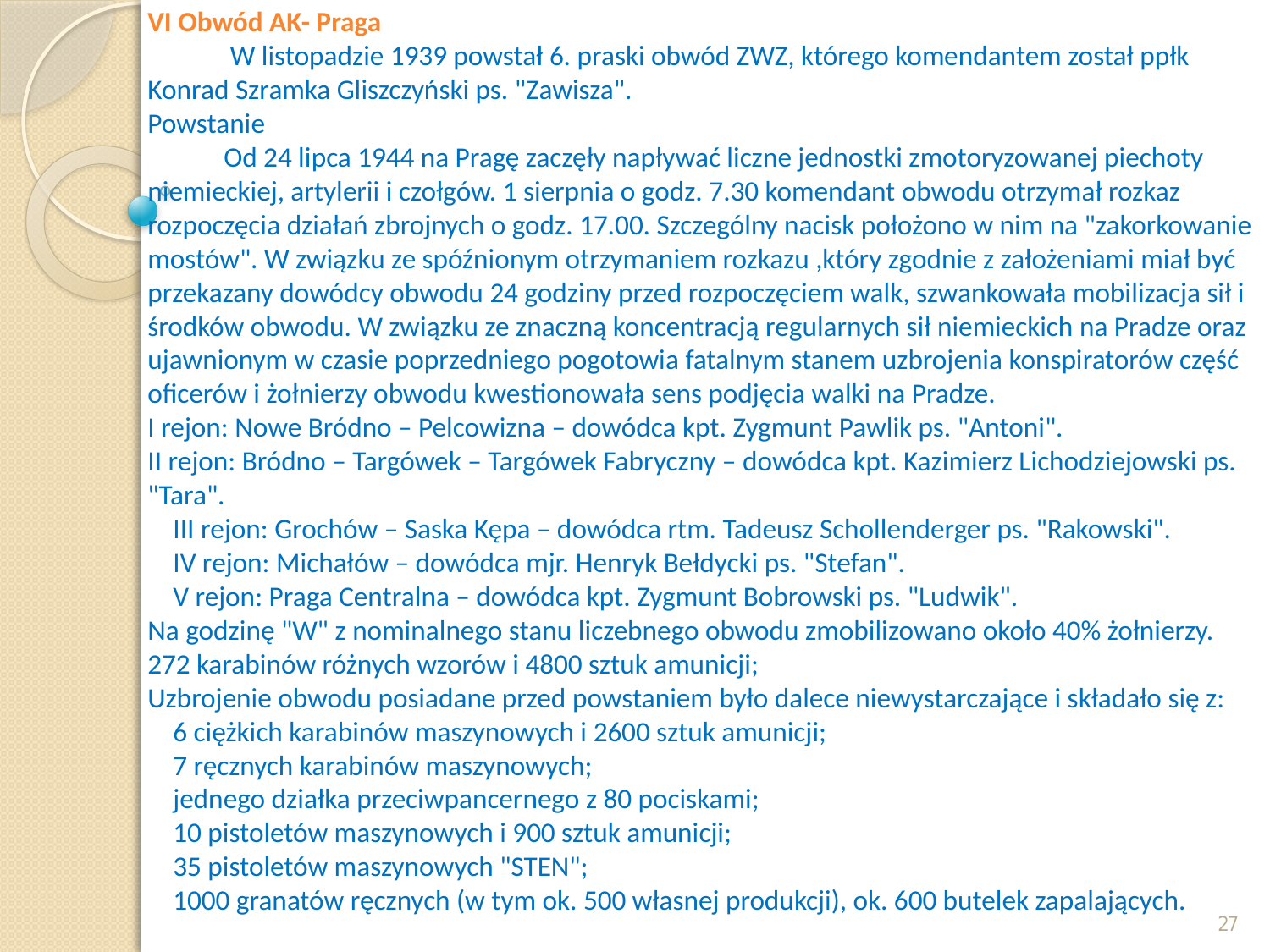

VI Obwód AK- Praga
             W listopadzie 1939 powstał 6. praski obwód ZWZ, którego komendantem został ppłk Konrad Szramka Gliszczyński ps. "Zawisza".
Powstanie
            Od 24 lipca 1944 na Pragę zaczęły napływać liczne jednostki zmotoryzowanej piechoty niemieckiej, artylerii i czołgów. 1 sierpnia o godz. 7.30 komendant obwodu otrzymał rozkaz rozpoczęcia działań zbrojnych o godz. 17.00. Szczególny nacisk położono w nim na "zakorkowanie mostów". W związku ze spóźnionym otrzymaniem rozkazu ,który zgodnie z założeniami miał być przekazany dowódcy obwodu 24 godziny przed rozpoczęciem walk, szwankowała mobilizacja sił i środków obwodu. W związku ze znaczną koncentracją regularnych sił niemieckich na Pradze oraz ujawnionym w czasie poprzedniego pogotowia fatalnym stanem uzbrojenia konspiratorów część oficerów i żołnierzy obwodu kwestionowała sens podjęcia walki na Pradze.
I rejon: Nowe Bródno – Pelcowizna – dowódca kpt. Zygmunt Pawlik ps. "Antoni".
II rejon: Bródno – Targówek – Targówek Fabryczny – dowódca kpt. Kazimierz Lichodziejowski ps. "Tara".
    III rejon: Grochów – Saska Kępa – dowódca rtm. Tadeusz Schollenderger ps. "Rakowski".
    IV rejon: Michałów – dowódca mjr. Henryk Bełdycki ps. "Stefan".
    V rejon: Praga Centralna – dowódca kpt. Zygmunt Bobrowski ps. "Ludwik".
Na godzinę "W" z nominalnego stanu liczebnego obwodu zmobilizowano około 40% żołnierzy.    272 karabinów różnych wzorów i 4800 sztuk amunicji;
Uzbrojenie obwodu posiadane przed powstaniem było dalece niewystarczające i składało się z:
    6 ciężkich karabinów maszynowych i 2600 sztuk amunicji;
    7 ręcznych karabinów maszynowych;
    jednego działka przeciwpancernego z 80 pociskami;
    10 pistoletów maszynowych i 900 sztuk amunicji;
    35 pistoletów maszynowych "STEN";
    1000 granatów ręcznych (w tym ok. 500 własnej produkcji), ok. 600 butelek zapalających.

27